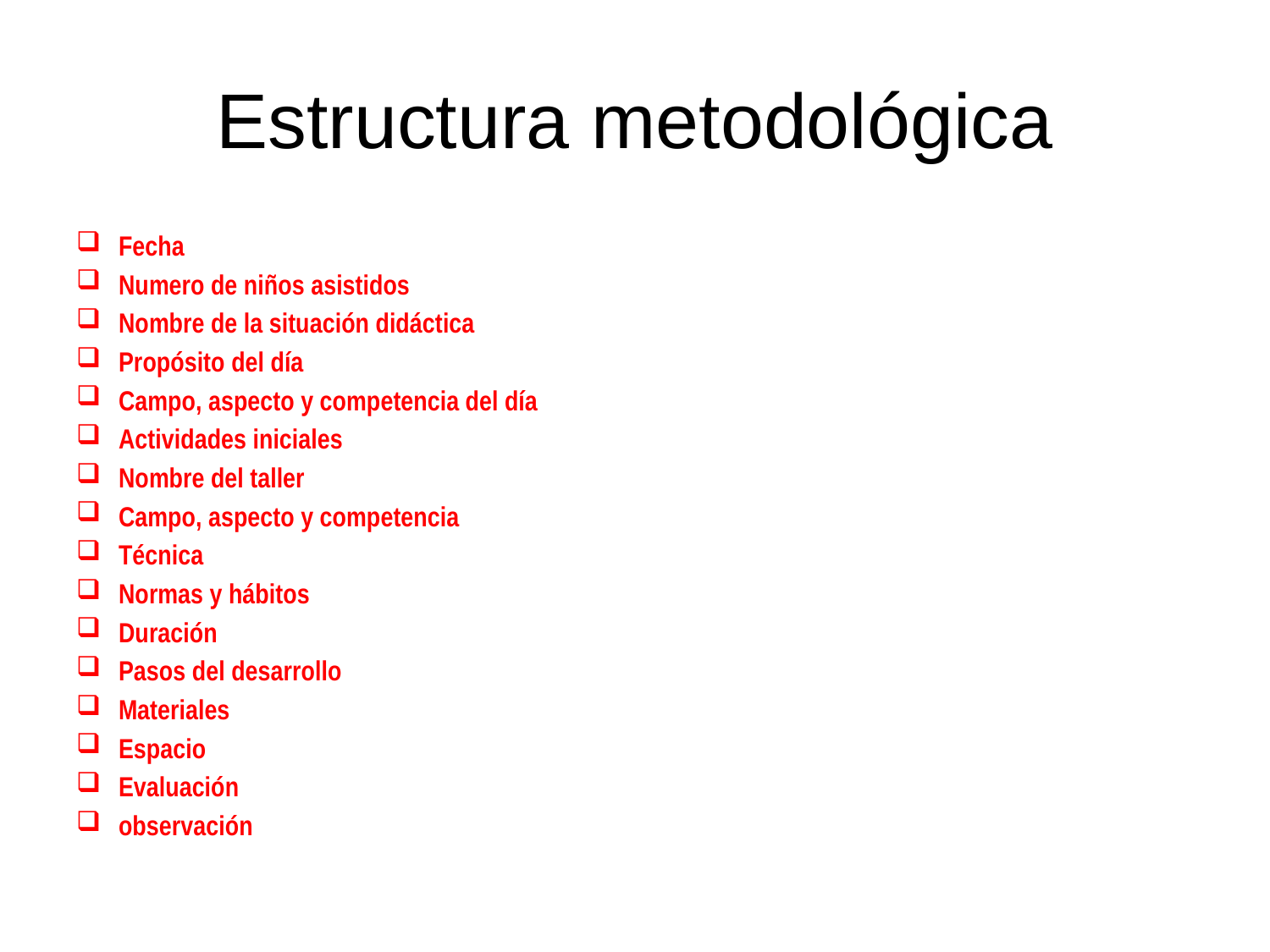

# Estructura metodológica
Fecha
Numero de niños asistidos
Nombre de la situación didáctica
Propósito del día
Campo, aspecto y competencia del día
Actividades iniciales
Nombre del taller
Campo, aspecto y competencia
Técnica
Normas y hábitos
Duración
Pasos del desarrollo
Materiales
Espacio
Evaluación
observación